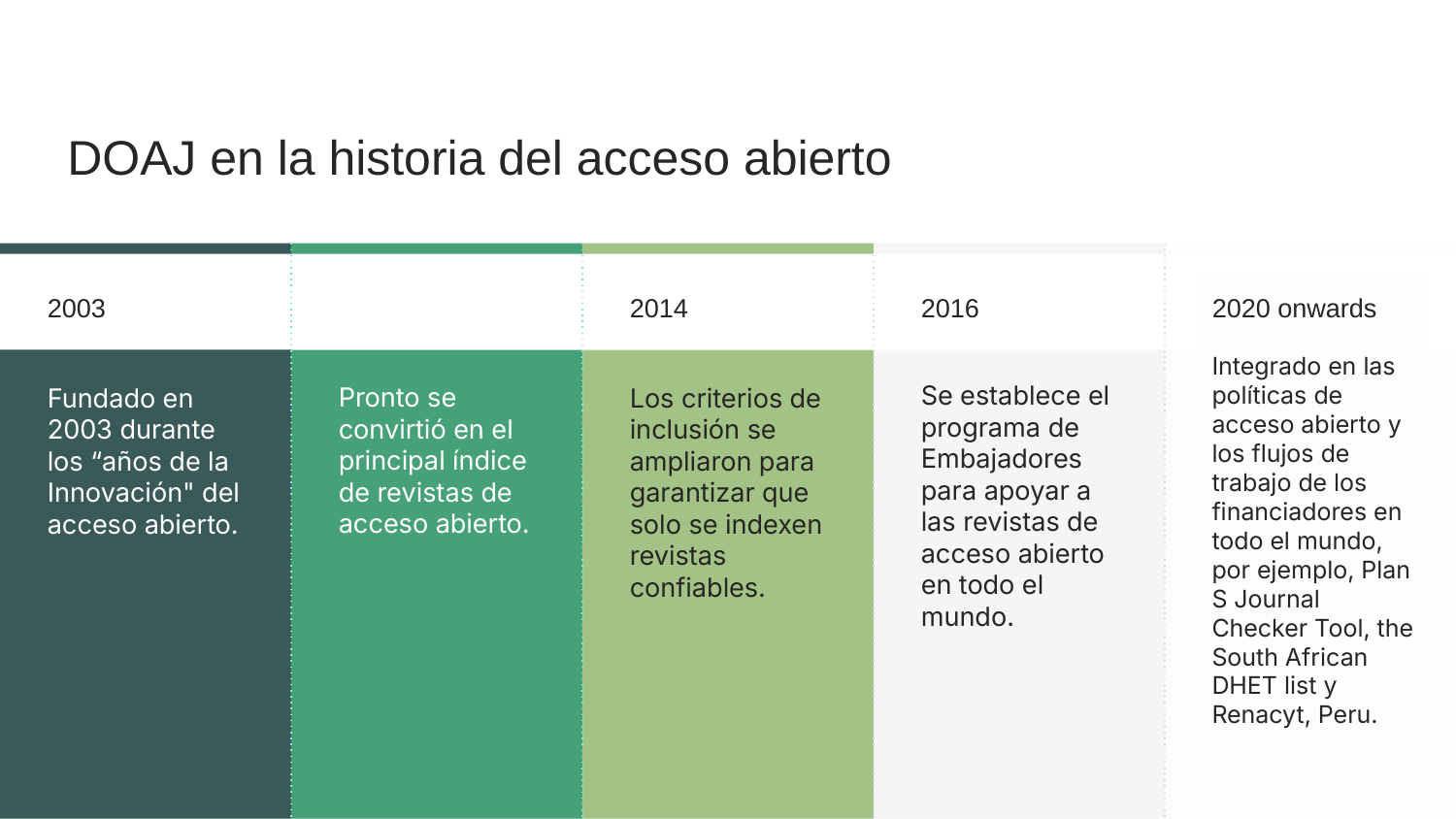

# DOAJ en la historia del acceso abierto

2003

Fundado en 2003 durante los “años de la Innovación" del acceso abierto.

Pronto se convirtió en el principal índice de revistas de acceso abierto.

2014

Los criterios de inclusión se ampliaron para garantizar que solo se indexen revistas confiables.

2016

Se establece el programa de Embajadores para apoyar a las revistas de acceso abierto en todo el mundo.

2020 onwards

Integrado en las políticas de acceso abierto y los flujos de trabajo de los financiadores en todo el mundo, por ejemplo, Plan S Journal Checker Tool, the South African DHET list y Renacyt, Peru.